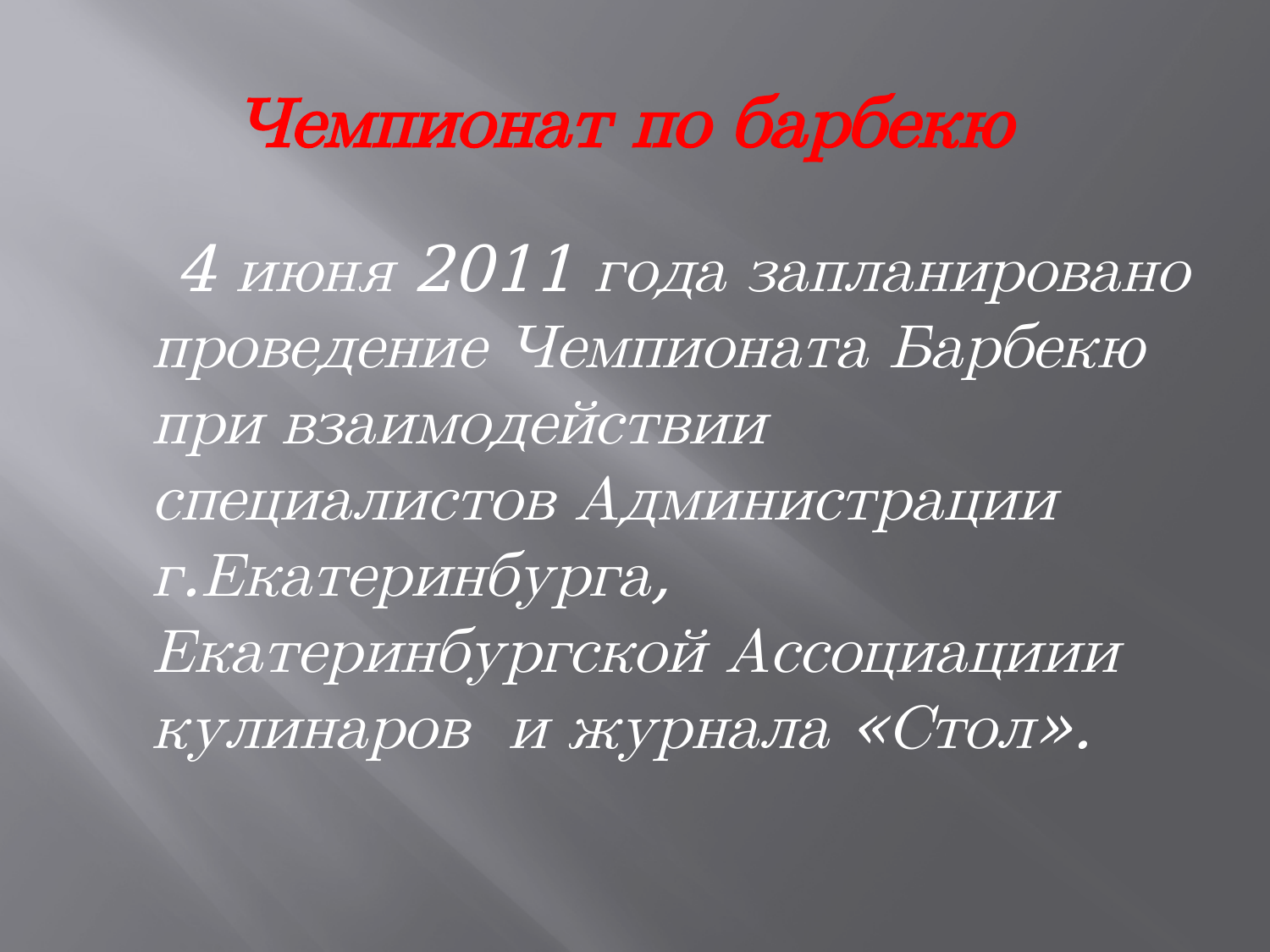

# Чемпионат по барбекю
    4 июня 2011 года запланировано проведение Чемпионата Барбекю при взаимодействии  специалистов Администрации г.Екатеринбурга, Екатеринбургской Ассоциациии  кулинаров  и журнала «Стол».